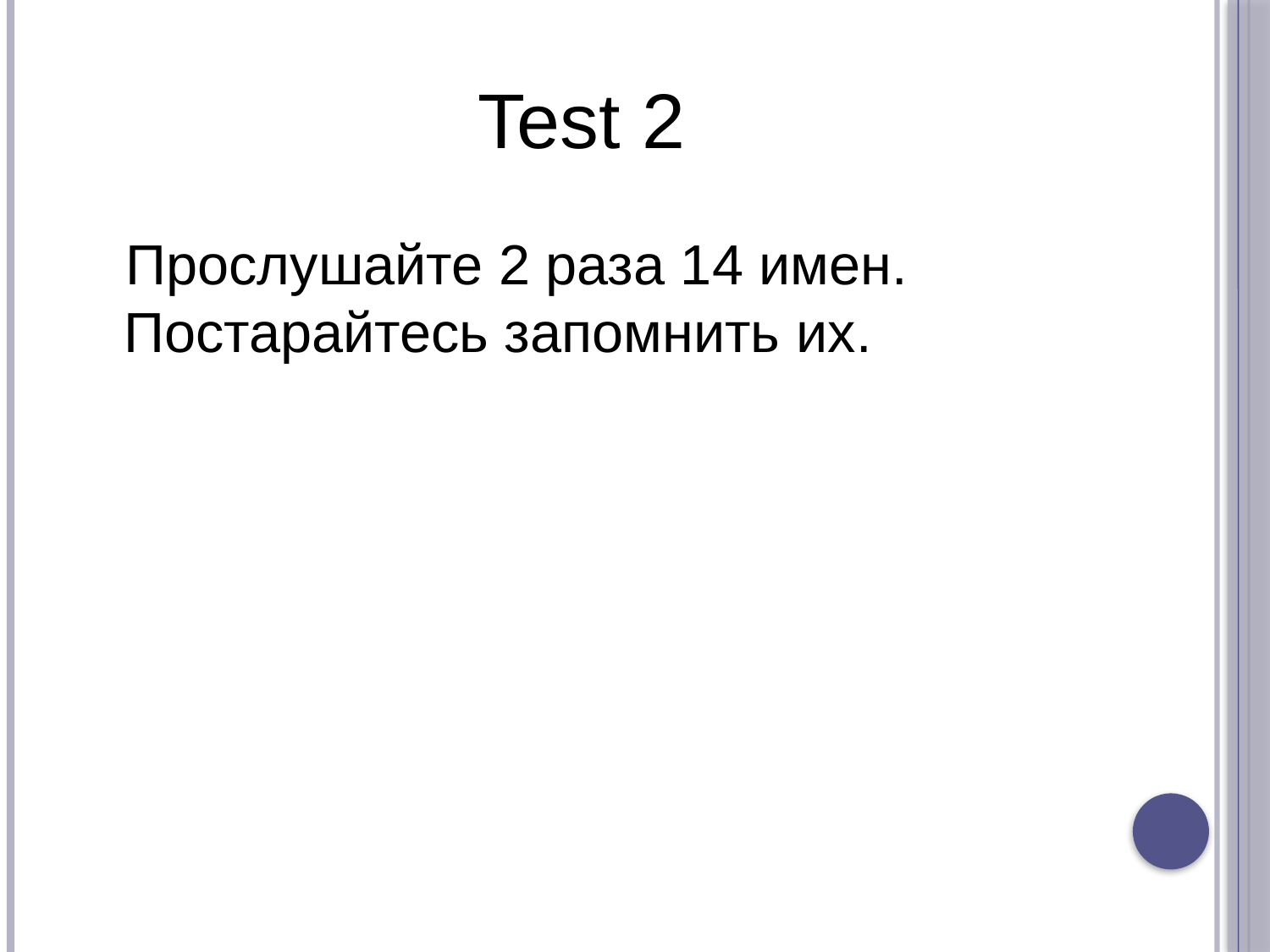

# Test 2
Прослушайте 2 раза 14 имен. Постарайтесь запомнить их.